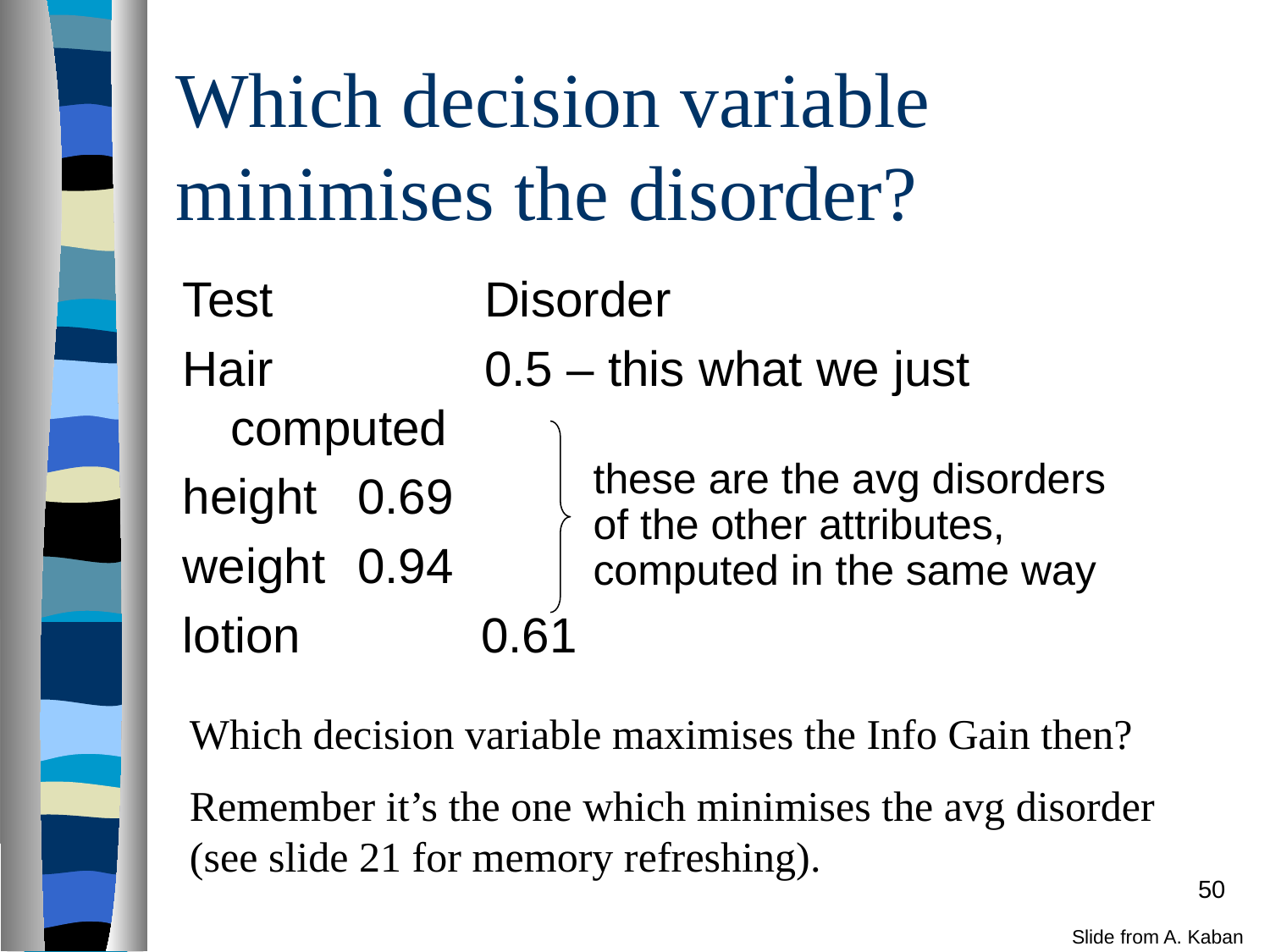

# Which decision variable minimises the disorder?
Test		Disorder
Hair		0.5 – this what we just computed
height	0.69
weight	0.94
lotion	         0.61

these are the avg disorders of the other attributes, computed in the same way
Which decision variable maximises the Info Gain then?
Remember it’s the one which minimises the avg disorder (see slide 21 for memory refreshing).
50
Slide from A. Kaban